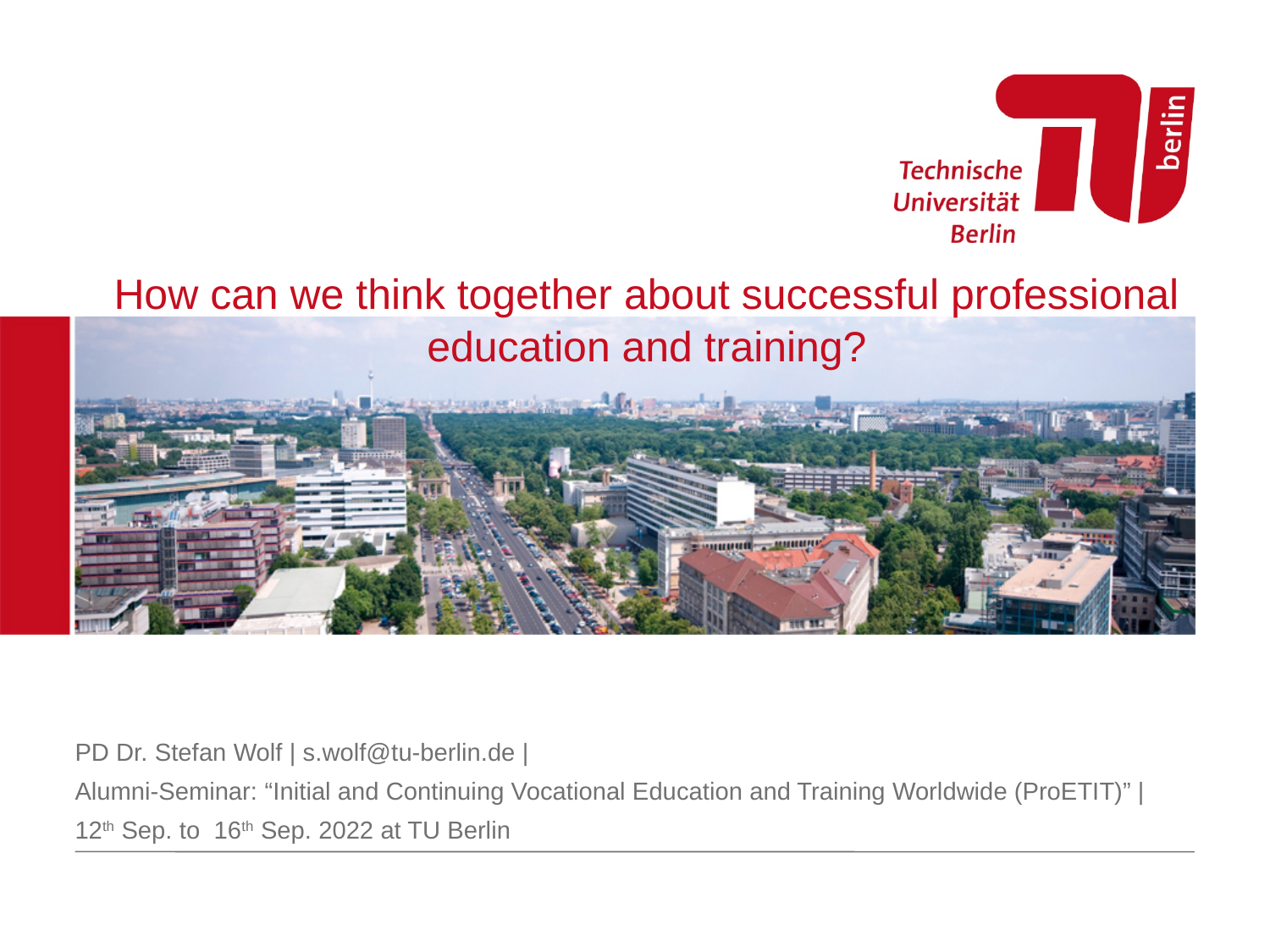

# How can we think together about successful professional education and training?
PD Dr. Stefan Wolf | s.wolf@tu-berlin.de |
Alumni-Seminar: “Initial and Continuing Vocational Education and Training Worldwide (ProETIT)” | 12th Sep. to  16th Sep. 2022 at TU Berlin